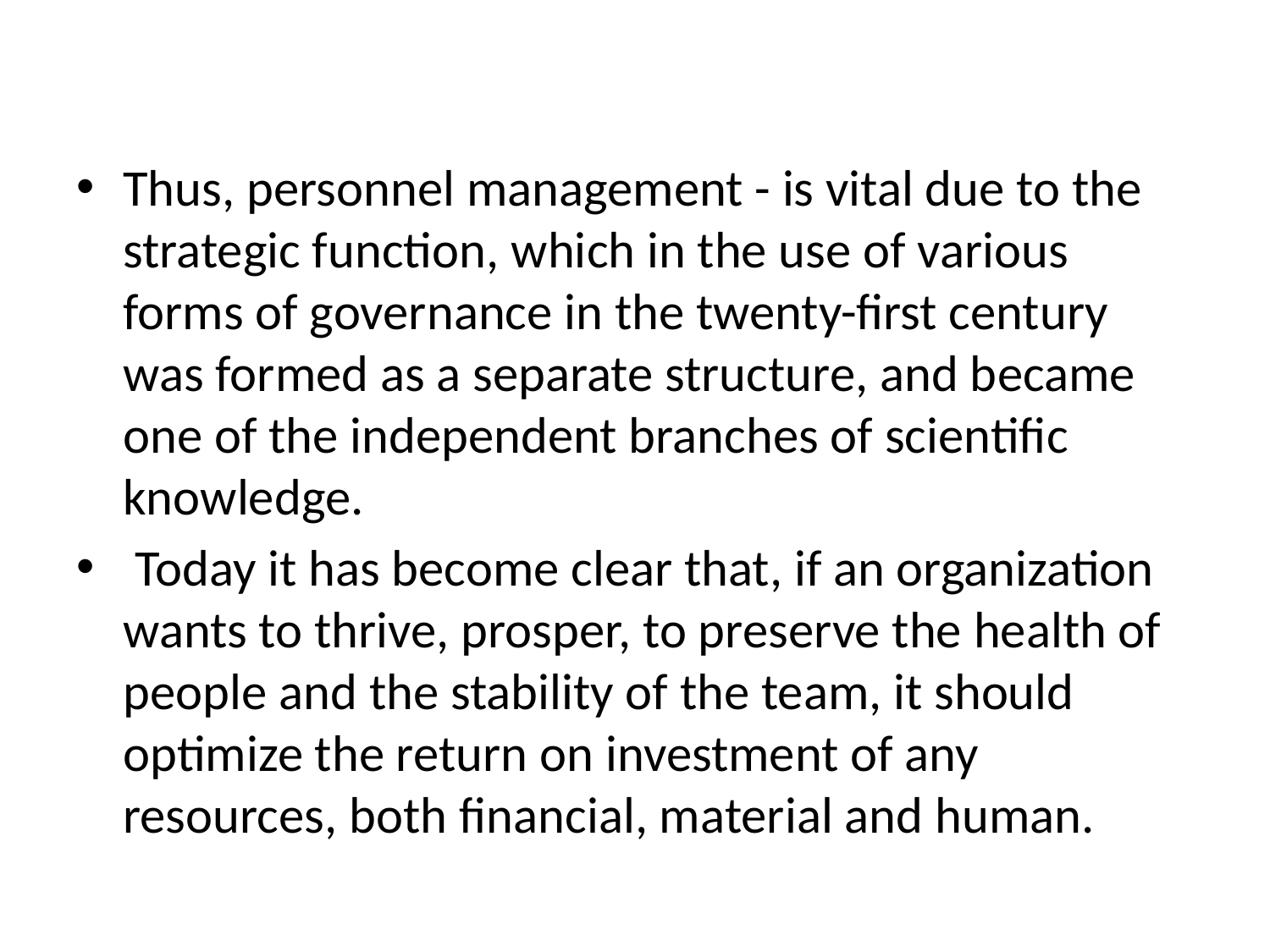

Thus, personnel management - is vital due to the strategic function, which in the use of various forms of governance in the twenty-first century was formed as a separate structure, and became one of the independent branches of scientific knowledge.
 Today it has become clear that, if an organization wants to thrive, prosper, to preserve the health of people and the stability of the team, it should optimize the return on investment of any resources, both financial, material and human.